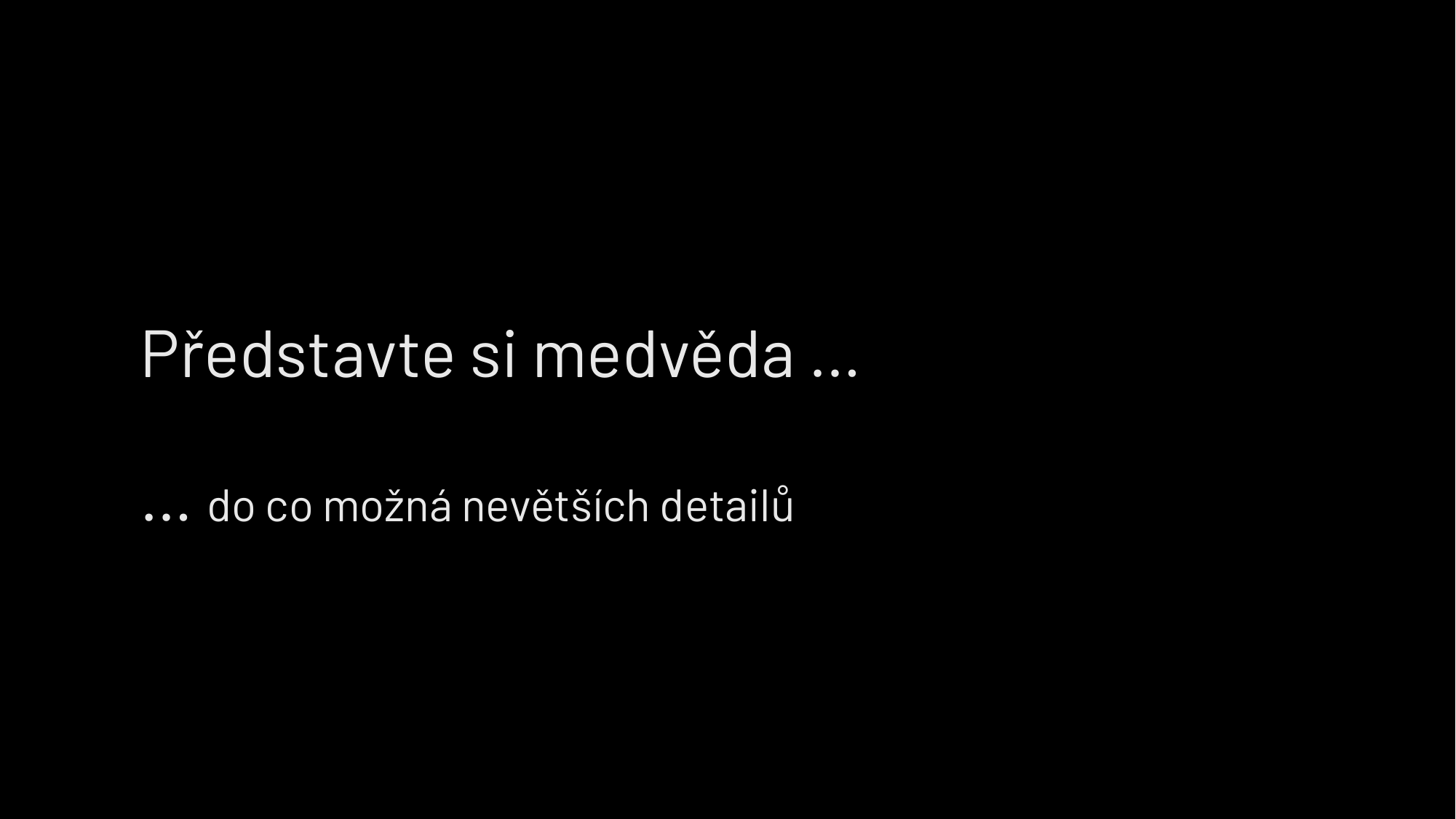

# Představte si medvěda … … do co možná nevětších detailů